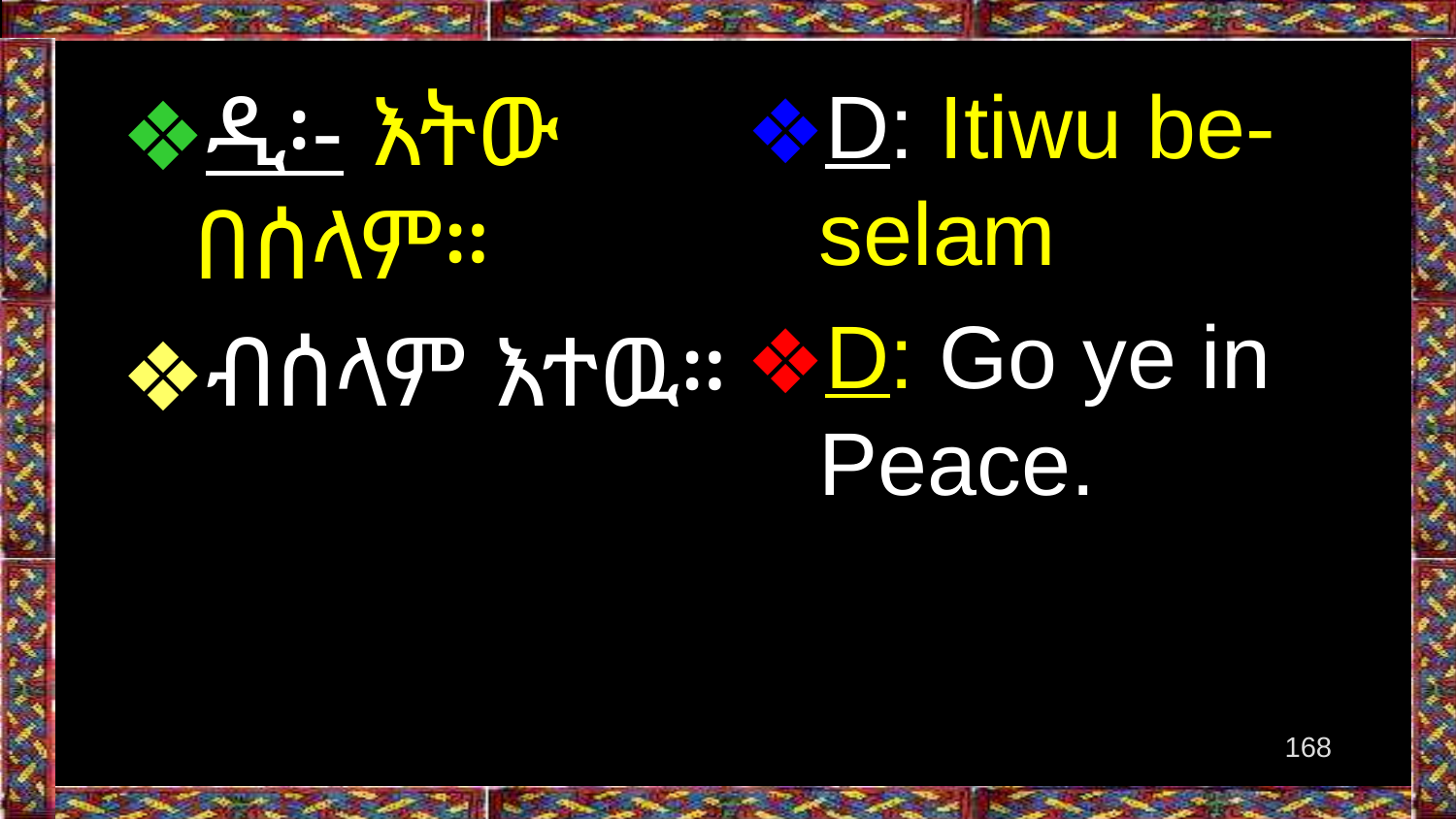

D: Itiwu be-selam
D: Go ye in Peace.
ዲ፡- እትው በሰላም።
ብሰላም እተዉ።

168